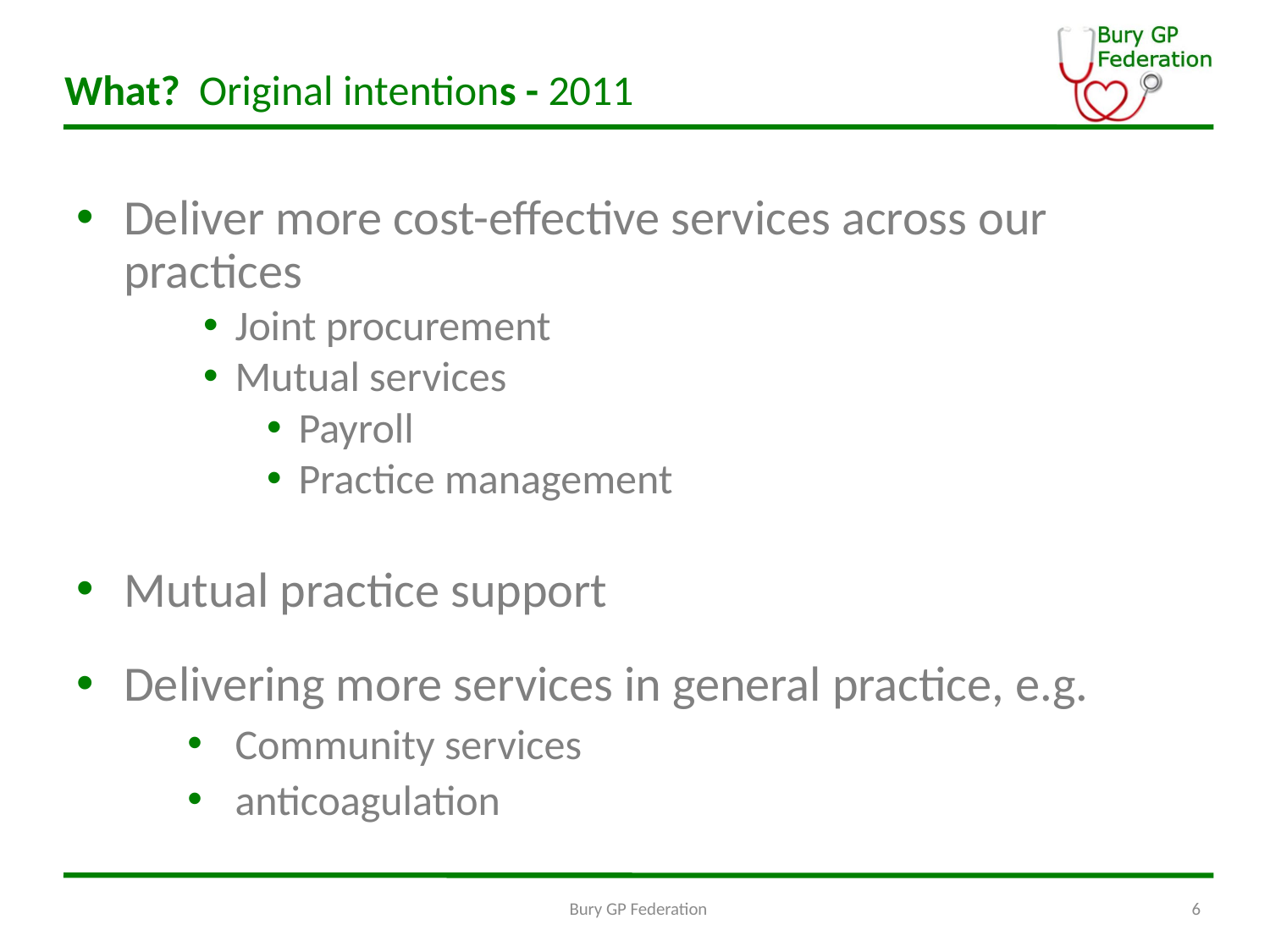

# What?  Original intentions - 2011

Deliver more cost-effective services across our practices
Joint procurement
Mutual services
Payroll
Practice management

Mutual practice support

Delivering more services in general practice, e.g.
Community services
anticoagulation

Bury GP Federation
6